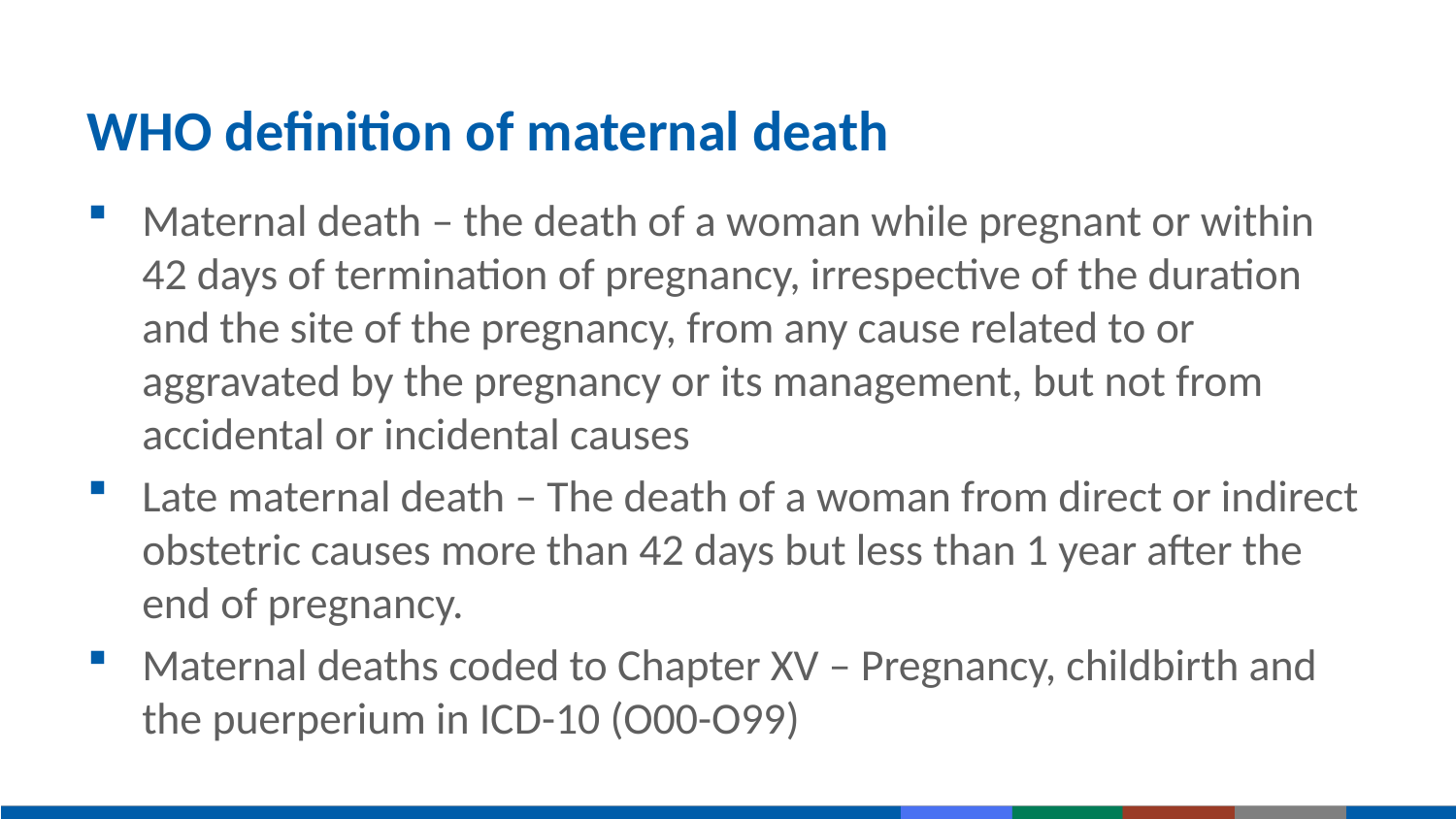

# WHO definition of maternal death
Maternal death – the death of a woman while pregnant or within 42 days of termination of pregnancy, irrespective of the duration and the site of the pregnancy, from any cause related to or aggravated by the pregnancy or its management, but not from accidental or incidental causes
Late maternal death – The death of a woman from direct or indirect obstetric causes more than 42 days but less than 1 year after the end of pregnancy.
Maternal deaths coded to Chapter XV – Pregnancy, childbirth and the puerperium in ICD-10 (O00-O99)